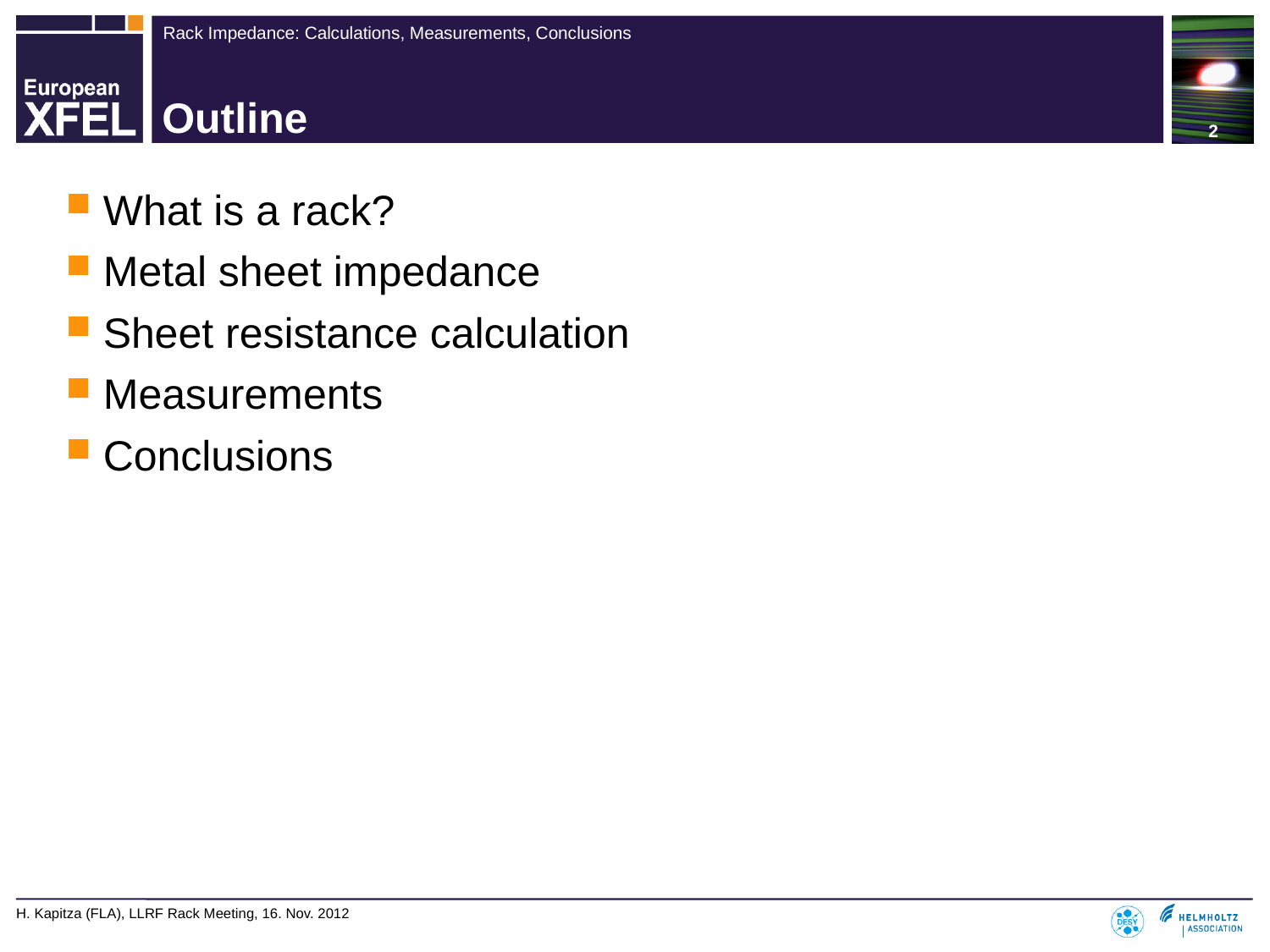

# Outline
What is a rack?
Metal sheet impedance
Sheet resistance calculation
Measurements
Conclusions